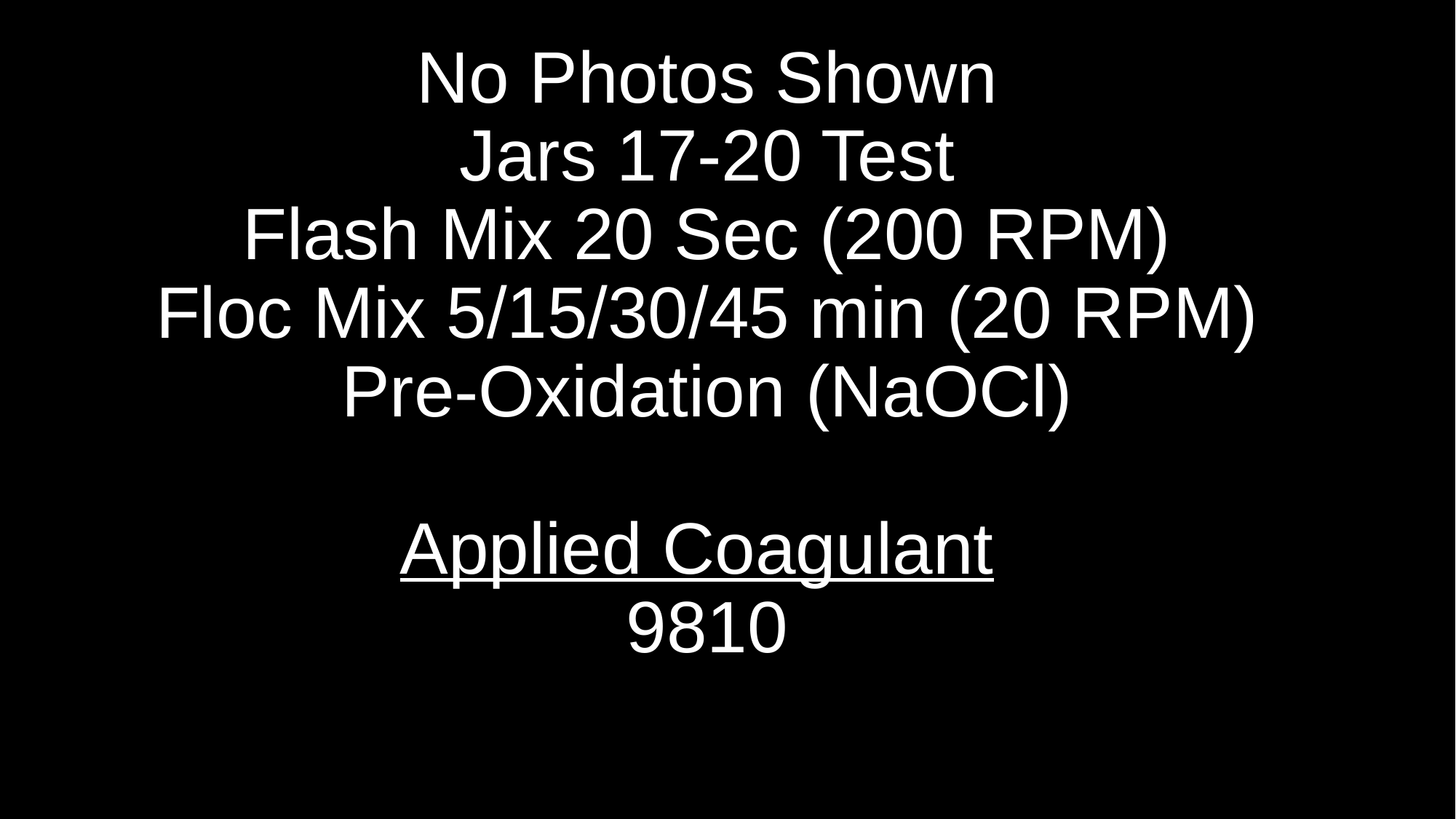

# No Photos Shown Jars 17-20 Test Flash Mix 20 Sec (200 RPM) Floc Mix 5/15/30/45 min (20 RPM) Pre-Oxidation (NaOCl) Applied Coagulant 9810